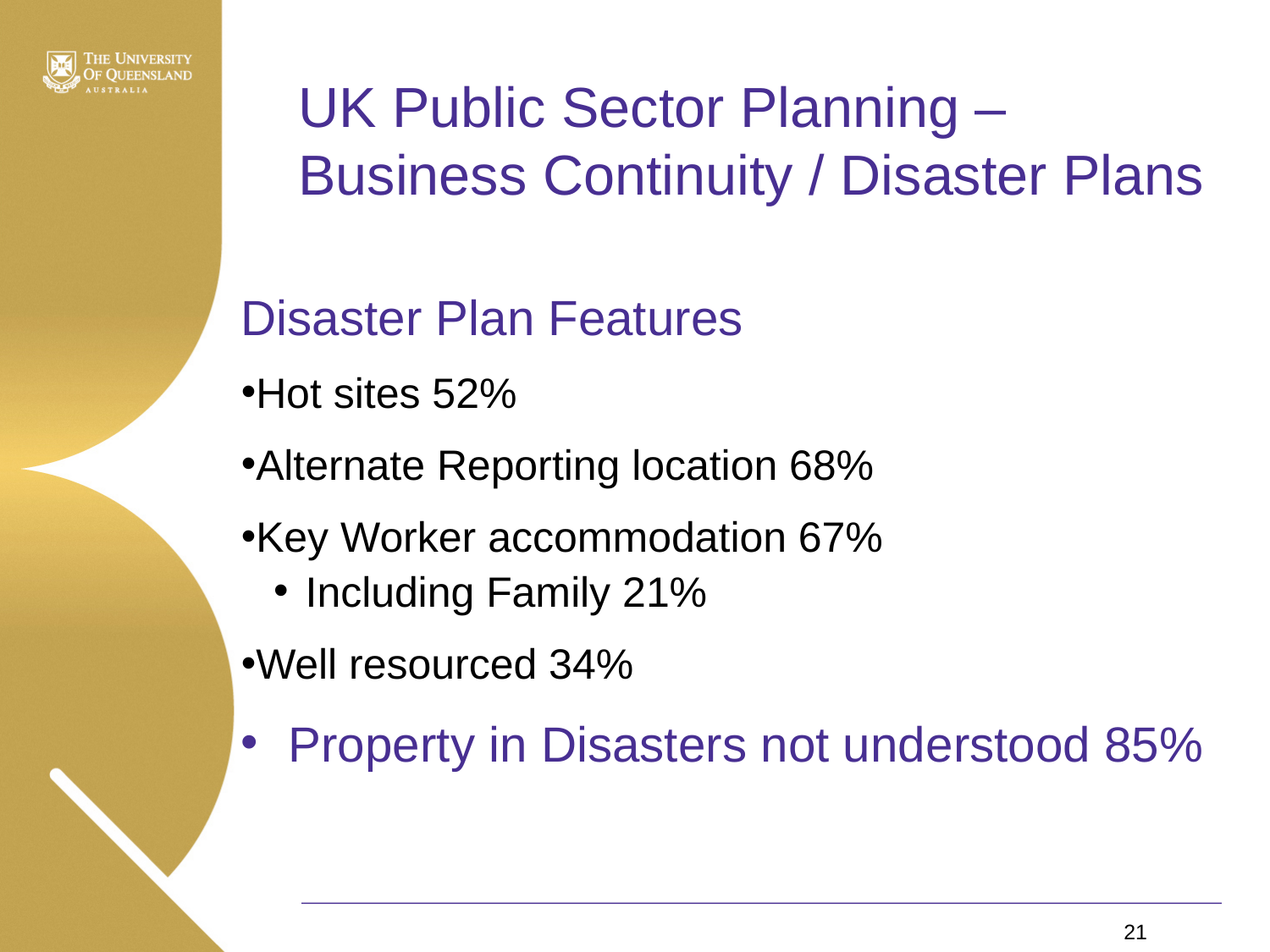

# UK Public Sector Planning – Business Continuity / Disaster Plans
Disaster Plan Features
Hot sites 52%
Alternate Reporting location 68%
Key Worker accommodation 67%
Including Family 21%
Well resourced 34%
Property in Disasters not understood 85%

21